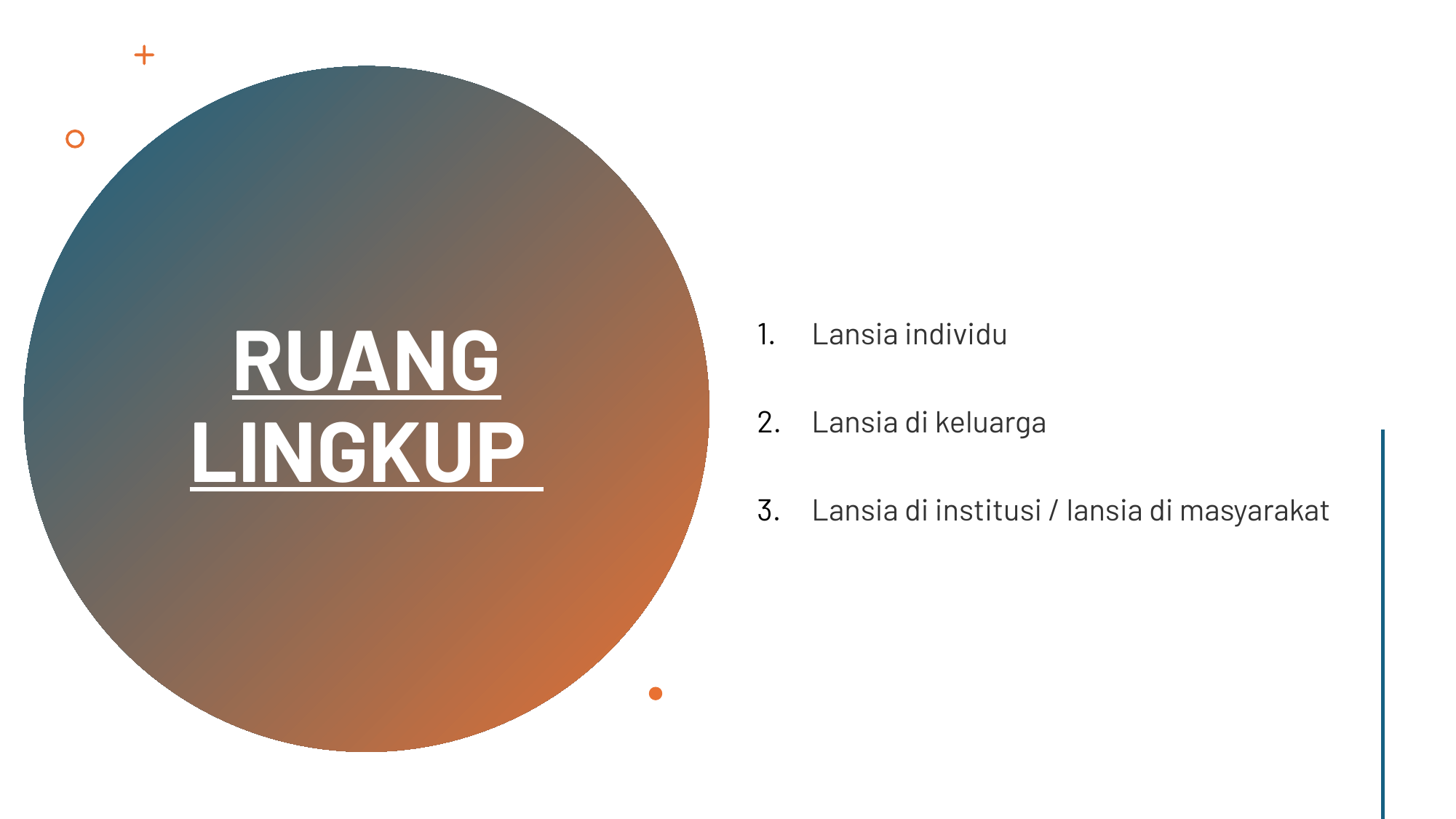

# RUANG LINGKUP
Lansia individu
Lansia di keluarga
Lansia di institusi / lansia di masyarakat